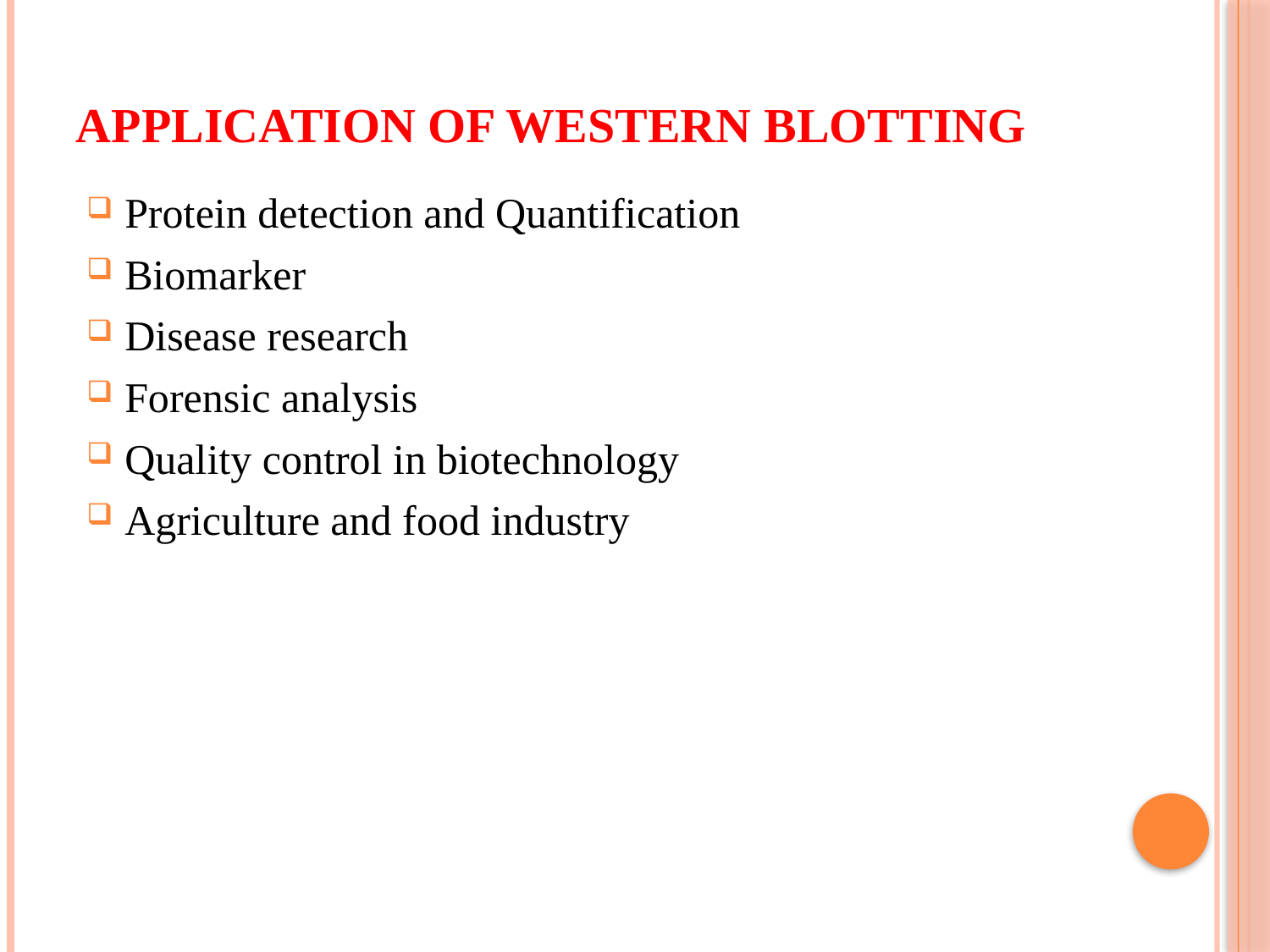

# APPLICATION OF WESTERN BLOTTING
Protein detection and Quantification
Biomarker
Disease research
Forensic analysis
Quality control in biotechnology
Agriculture and food industry